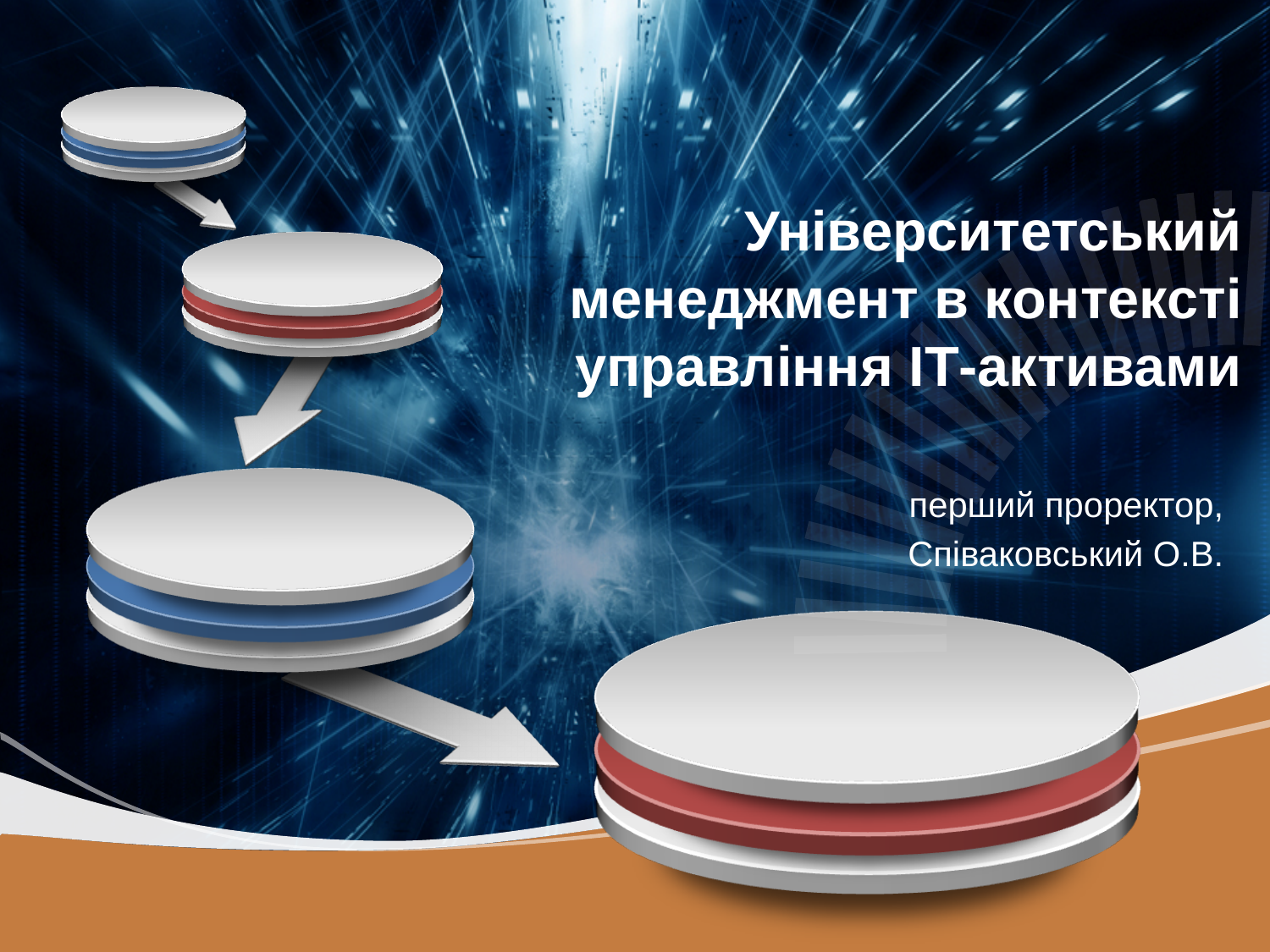

# Університетський менеджмент в контексті управління ІТ-активами
перший проректор,
Співаковський О.В.